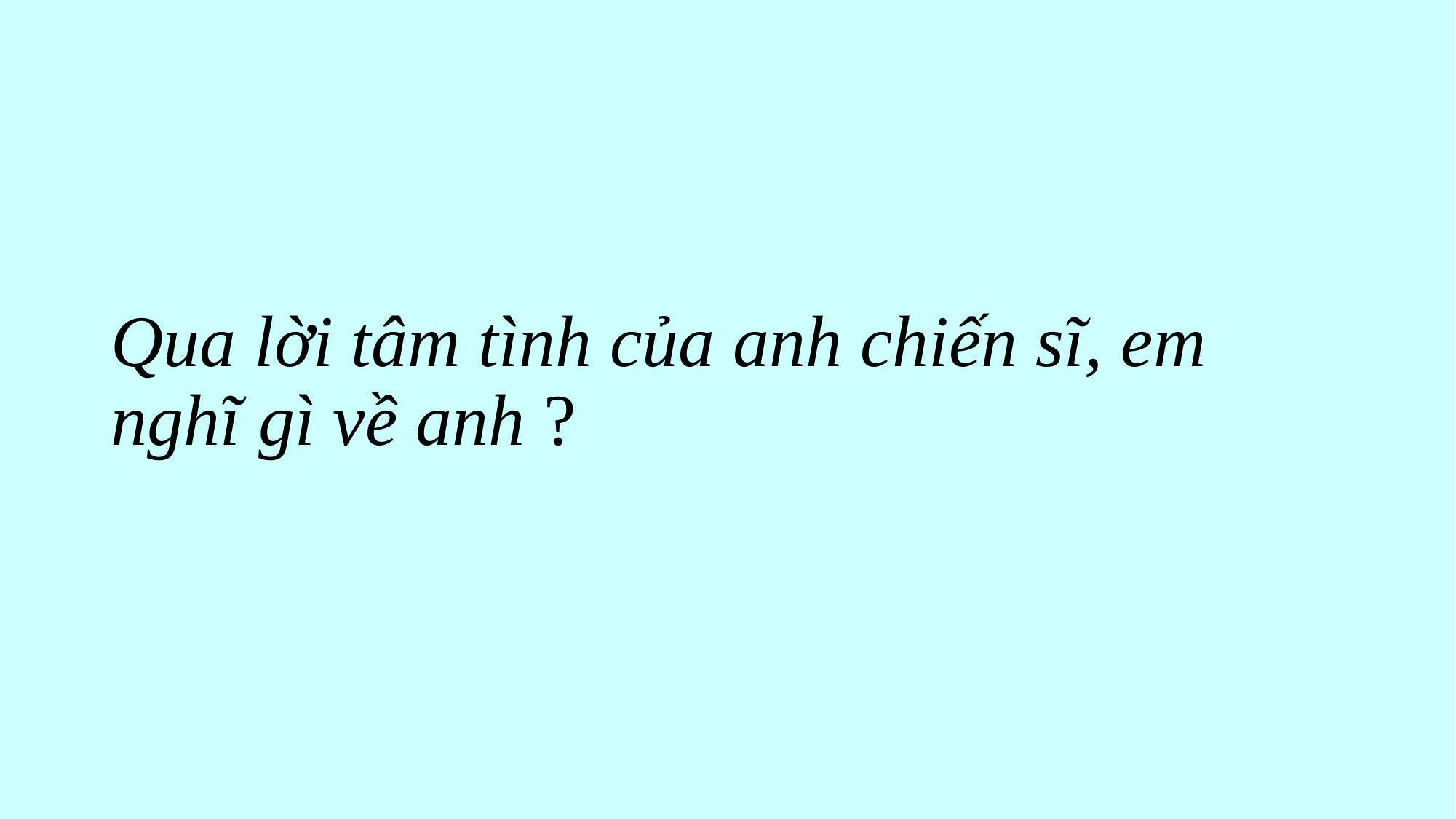

# Qua lời tâm tình của anh chiến sĩ, em nghĩ gì về anh ?